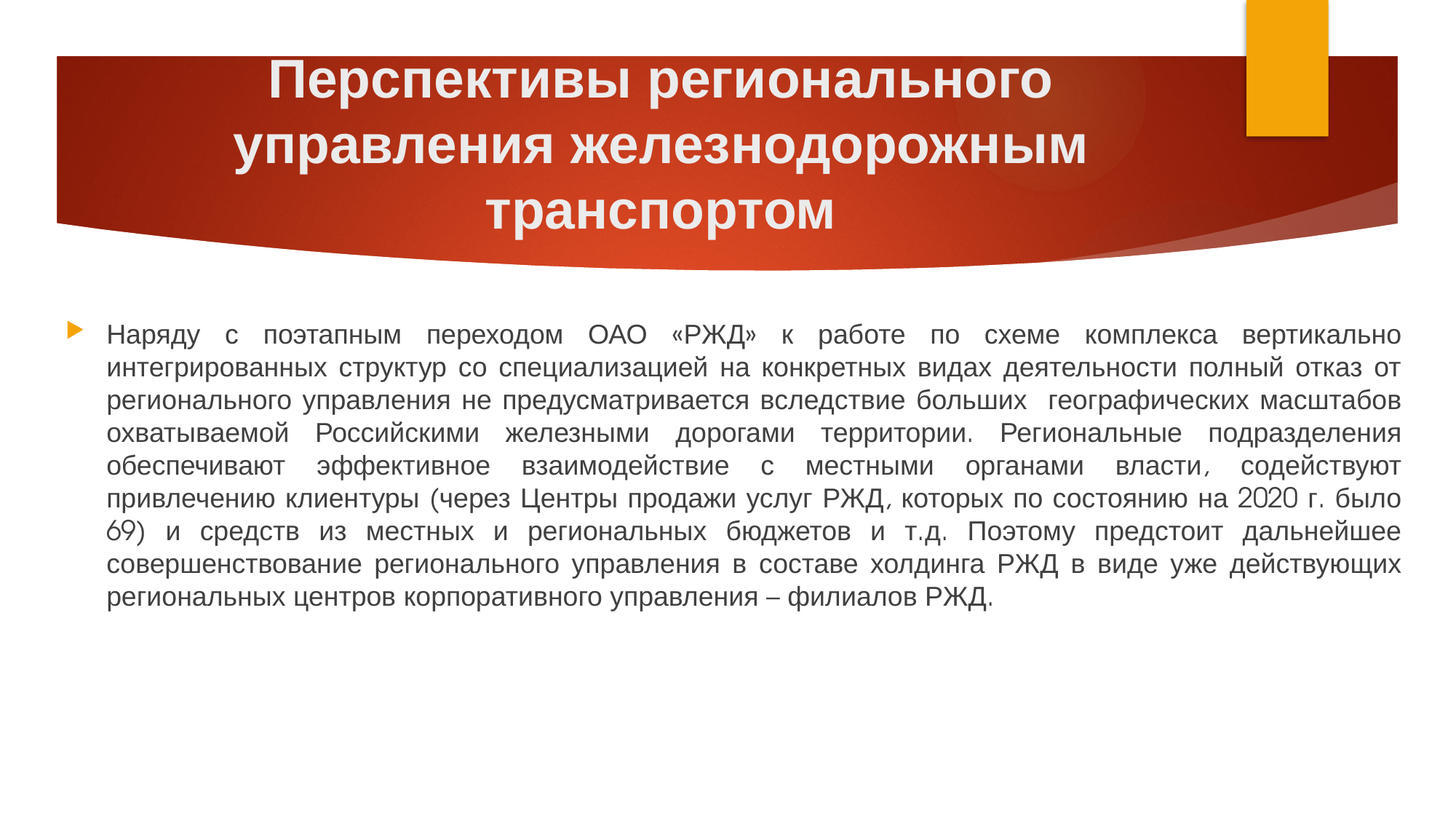

# Перспективы регионального управления железнодорожным транспортом
Наряду с поэтапным переходом ОАО «РЖД» к работе по схеме комплекса вертикально интегрированных структур со специализацией на конкретных видах деятельности полный отказ от регионального управления не предусматривается вследствие больших  географических масштабов охватываемой Российскими железными дорогами территории. Региональные подразделения обеспечивают эффективное взаимодействие с местными органами власти, содействуют привлечению клиентуры (через Центры продажи услуг РЖД, которых по состоянию на 2020 г. было 69) и средств из местных и региональных бюджетов и т.д. Поэтому предстоит дальнейшее совершенствование регионального управления в составе холдинга РЖД в виде уже действующих региональных центров корпоративного управления – филиалов РЖД.